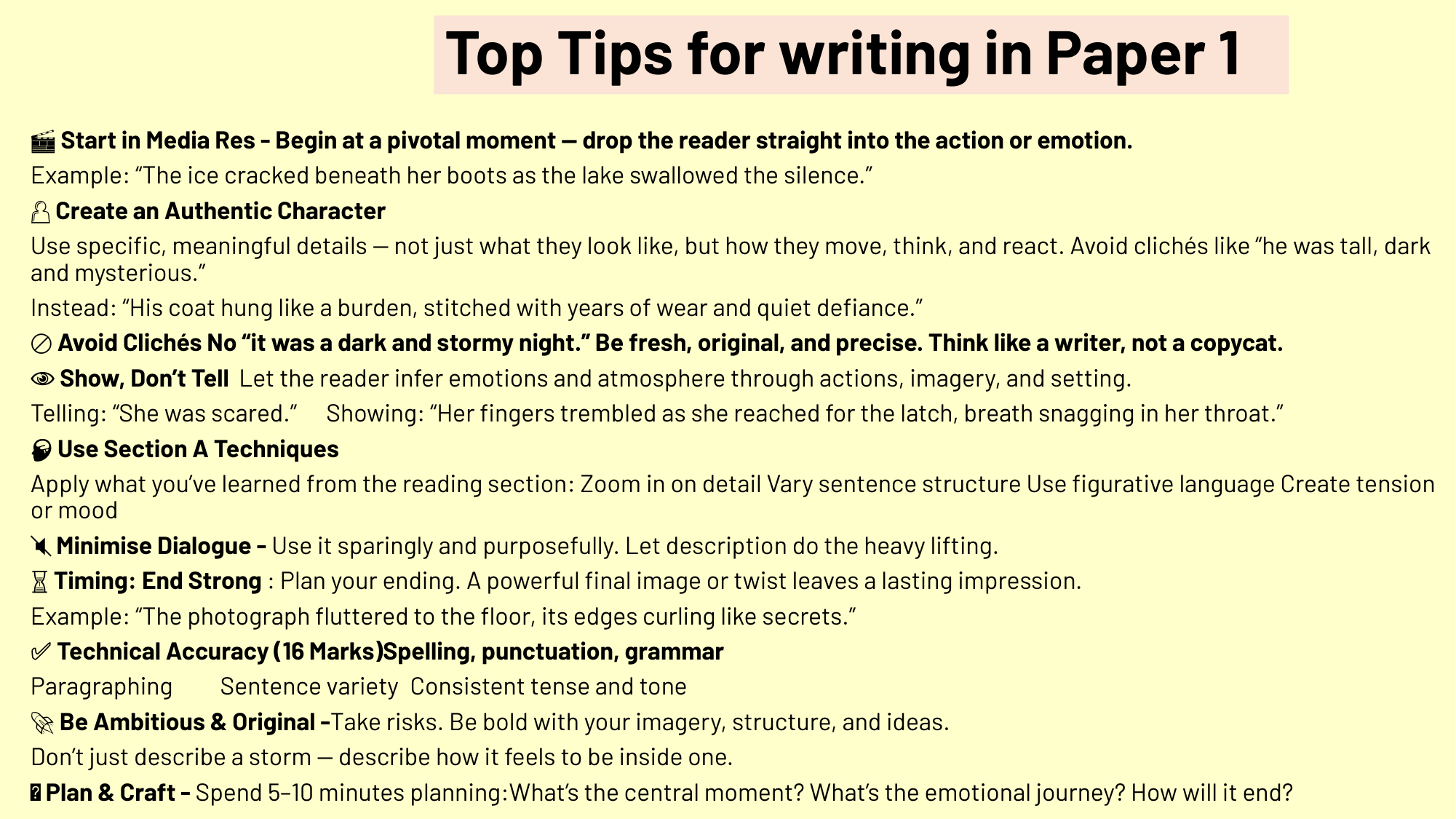

# Top Tips for writing in Paper 1
🎬 Start in Media Res - Begin at a pivotal moment — drop the reader straight into the action or emotion.
Example: “The ice cracked beneath her boots as the lake swallowed the silence.”
👤 Create an Authentic Character
Use specific, meaningful details — not just what they look like, but how they move, think, and react. Avoid clichés like “he was tall, dark and mysterious.”
Instead: “His coat hung like a burden, stitched with years of wear and quiet defiance.”
🚫 Avoid Clichés No “it was a dark and stormy night.” Be fresh, original, and precise. Think like a writer, not a copycat.
👁️ Show, Don’t Tell  Let the reader infer emotions and atmosphere through actions, imagery, and setting.
Telling: “She was scared.”      Showing: “Her fingers trembled as she reached for the latch, breath snagging in her throat.”
🧠 Use Section A Techniques
Apply what you’ve learned from the reading section: Zoom in on detail Vary sentence structure Use figurative language Create tension or mood
🔇 Minimise Dialogue - Use it sparingly and purposefully. Let description do the heavy lifting.
⏳ Timing: End Strong : Plan your ending. A powerful final image or twist leaves a lasting impression.
Example: “The photograph fluttered to the floor, its edges curling like secrets.”
✅ Technical Accuracy (16 Marks)Spelling, punctuation, grammar
Paragraphing		Sentence variety		Consistent tense and tone
🚀 Be Ambitious & Original -Take risks. Be bold with your imagery, structure, and ideas.
Don’t just describe a storm — describe how it feels to be inside one.
🧱 Plan & Craft - Spend 5–10 minutes planning:What’s the central moment? What’s the emotional journey? How will it end?